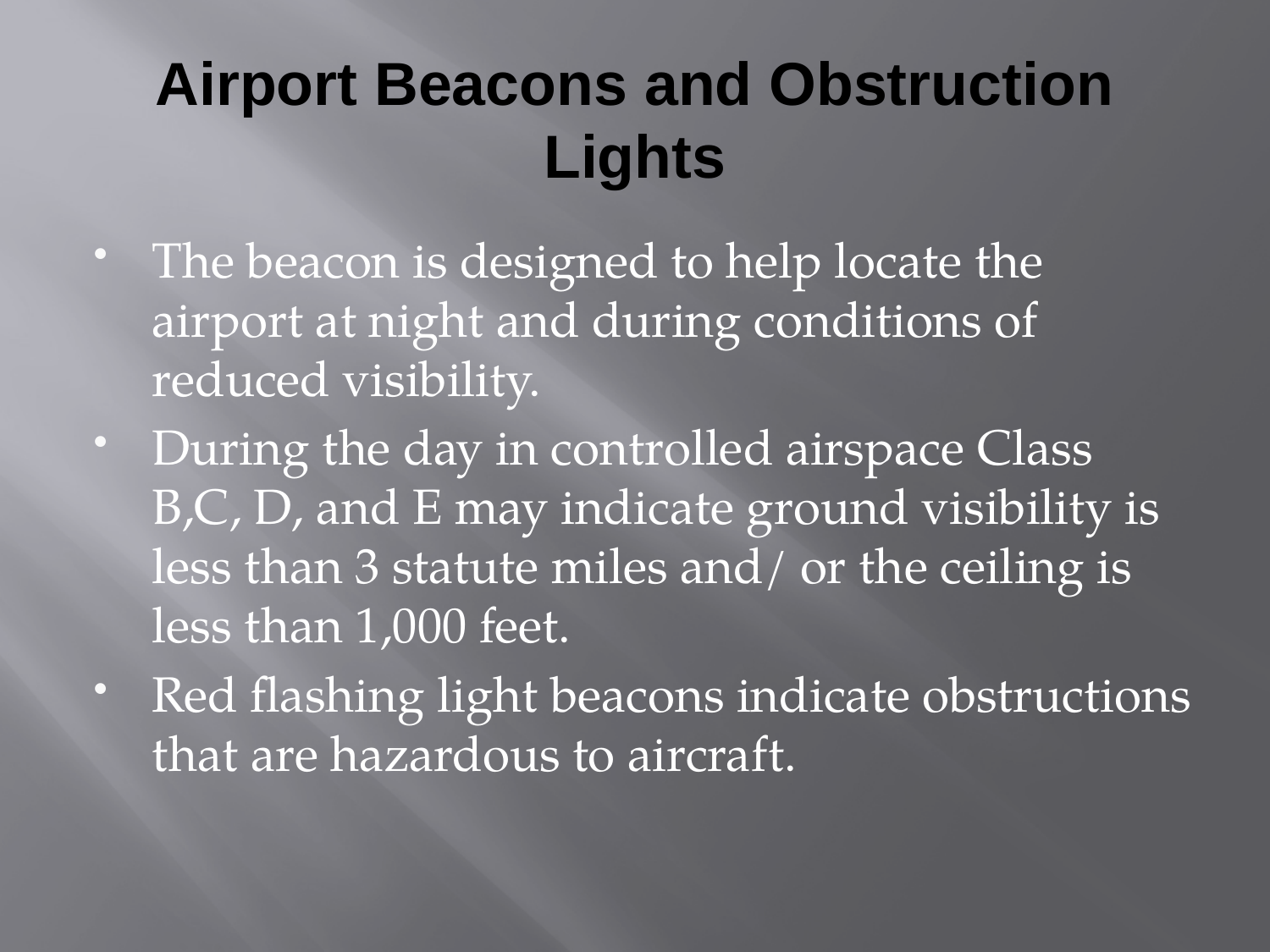

# Airport Beacons and Obstruction Lights
The beacon is designed to help locate the airport at night and during conditions of reduced visibility.
During the day in controlled airspace Class B,C, D, and E may indicate ground visibility is less than 3 statute miles and/ or the ceiling is less than 1,000 feet.
Red flashing light beacons indicate obstructions that are hazardous to aircraft.